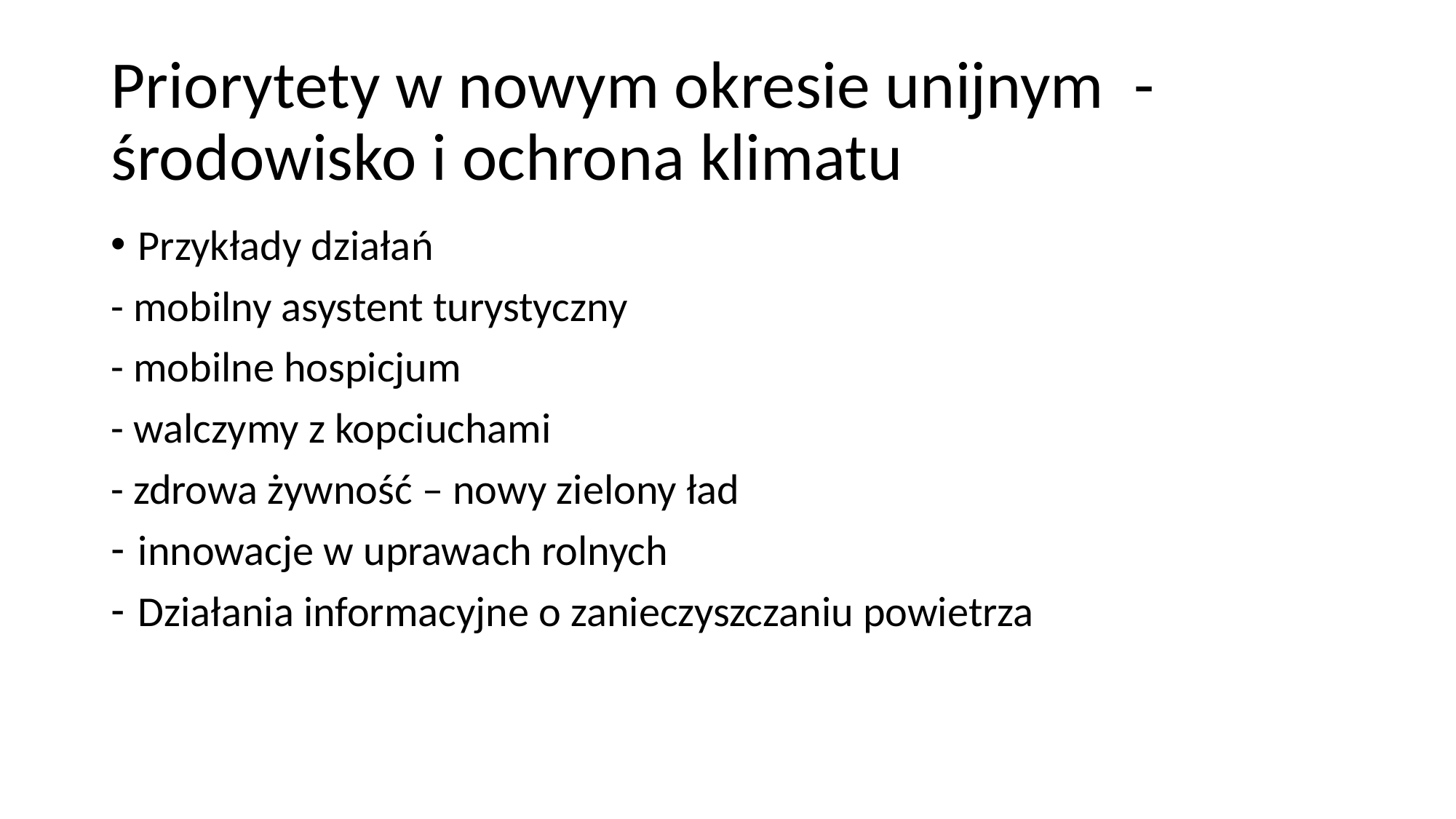

# Priorytety w nowym okresie unijnym  - środowisko i ochrona klimatu
Przykłady działań
- mobilny asystent turystyczny
- mobilne hospicjum
- walczymy z kopciuchami
- zdrowa żywność – nowy zielony ład
innowacje w uprawach rolnych
Działania informacyjne o zanieczyszczaniu powietrza